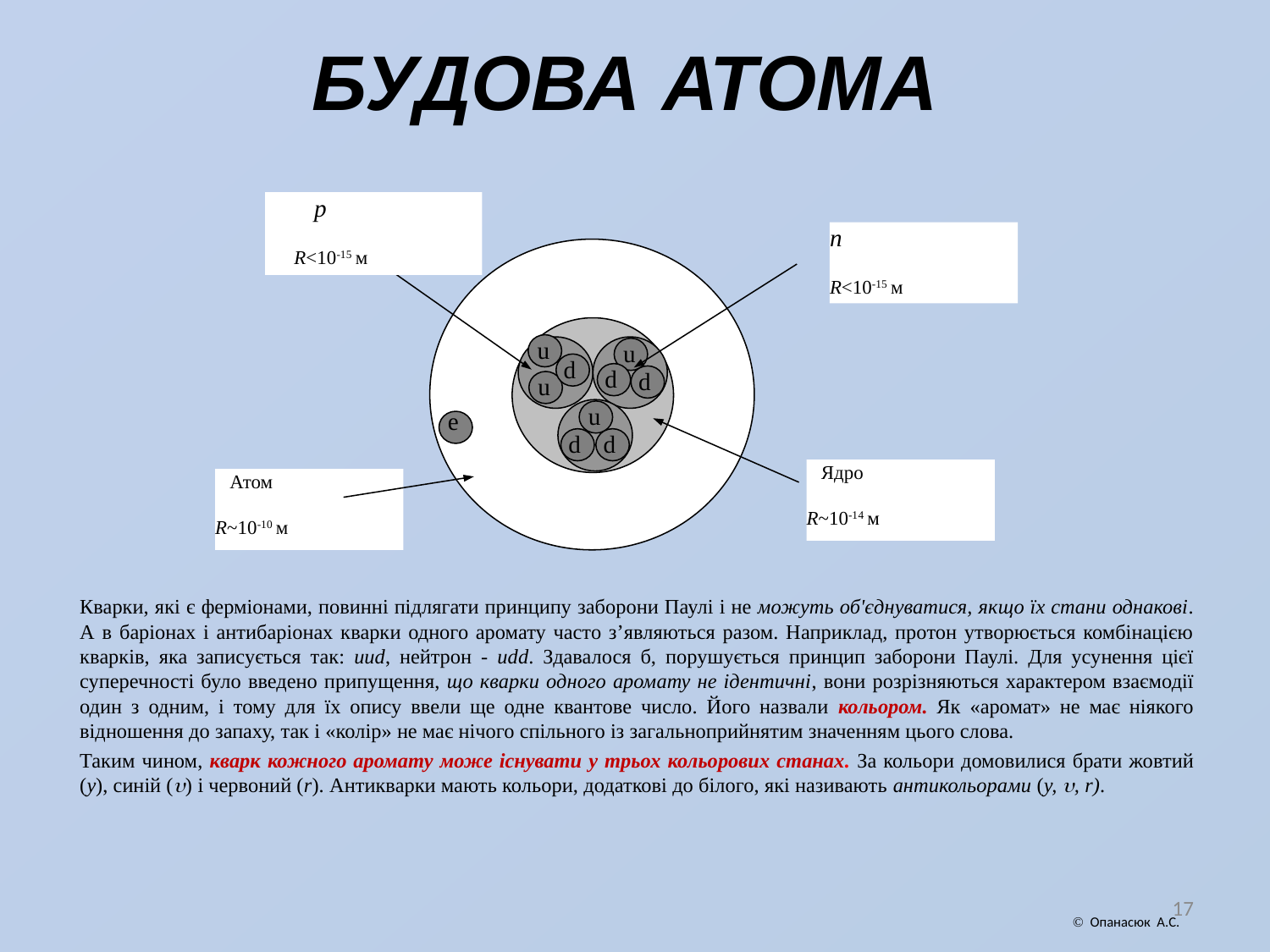

# БУДОВА АТОМА
        p
      R<10-15 м

n
R<10-15 м

u

u

d

d

d

u

u

e

d

d

   Ядро
R~10-14 м
   Атом
R~10-10 м

Кварки, які є ферміонами, повинні підлягати принципу заборони Паулі і не можуть об'єднуватися, якщо їх стани однакові. А в баріонах і антибаріонах кварки одного аромату часто з’являються разом. Наприклад, протон утворюється комбінацією кварків, яка записується так: uud, нейтрон - udd. Здавалося б, порушується принцип заборони Паулі. Для усунення цієї суперечності було введено припущення, що кварки одного аромату не ідентичні, вони розрізняються характером взаємодії один з одним, і тому для їх опису ввели ще одне квантове число. Його назвали кольором. Як «аромат» не має ніякого відношення до запаху, так і «колір» не має нічого спільного із загальноприйнятим значенням цього слова.
Таким чином, кварк кожного аромату може існувати у трьох кольорових станах. За кольори домовилися брати жовтий (y), синій (υ) і червоний (r). Антикварки мають кольори, додаткові до білого, які називають антикольорами (y, υ, r).

17
©  Опанасюк  А.С.